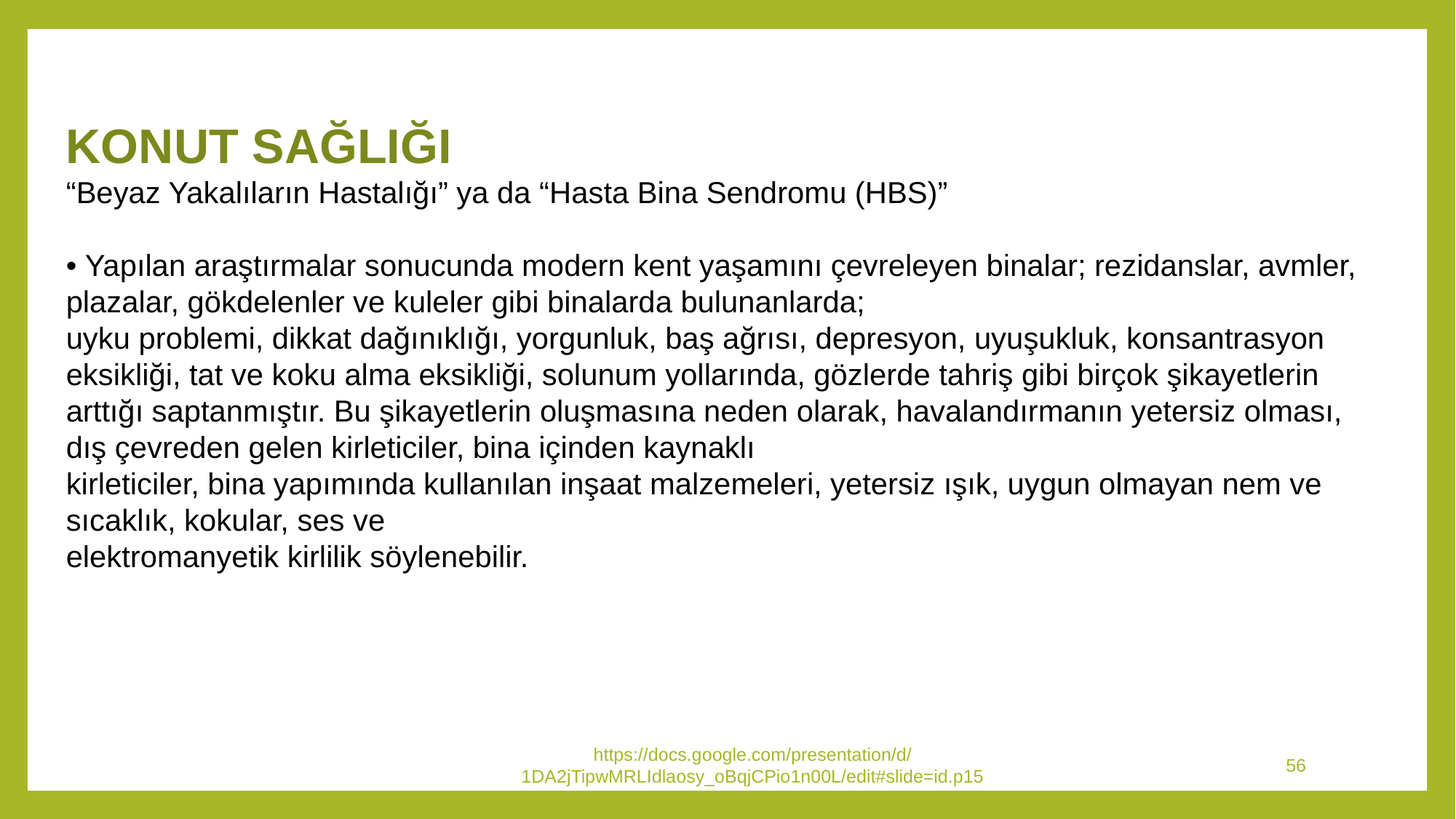

KONUT SAĞLIĞI
“Beyaz Yakalıların Hastalığı” ya da “Hasta Bina Sendromu (HBS)”

• Yapılan araştırmalar sonucunda modern kent yaşamını çevreleyen binalar; rezidanslar, avmler, plazalar, gökdelenler ve kuleler gibi binalarda bulunanlarda;
uyku problemi, dikkat dağınıklığı, yorgunluk, baş ağrısı, depresyon, uyuşukluk, konsantrasyon eksikliği, tat ve koku alma eksikliği, solunum yollarında, gözlerde tahriş gibi birçok şikayetlerin arttığı saptanmıştır. Bu şikayetlerin oluşmasına neden olarak, havalandırmanın yetersiz olması, dış çevreden gelen kirleticiler, bina içinden kaynaklı
kirleticiler, bina yapımında kullanılan inşaat malzemeleri, yetersiz ışık, uygun olmayan nem ve sıcaklık, kokular, ses ve
elektromanyetik kirlilik söylenebilir.

https://docs.google.com/presentation/d/1DA2jTipwMRLIdlaosy_oBqjCPio1n00L/edit#slide=id.p15
56